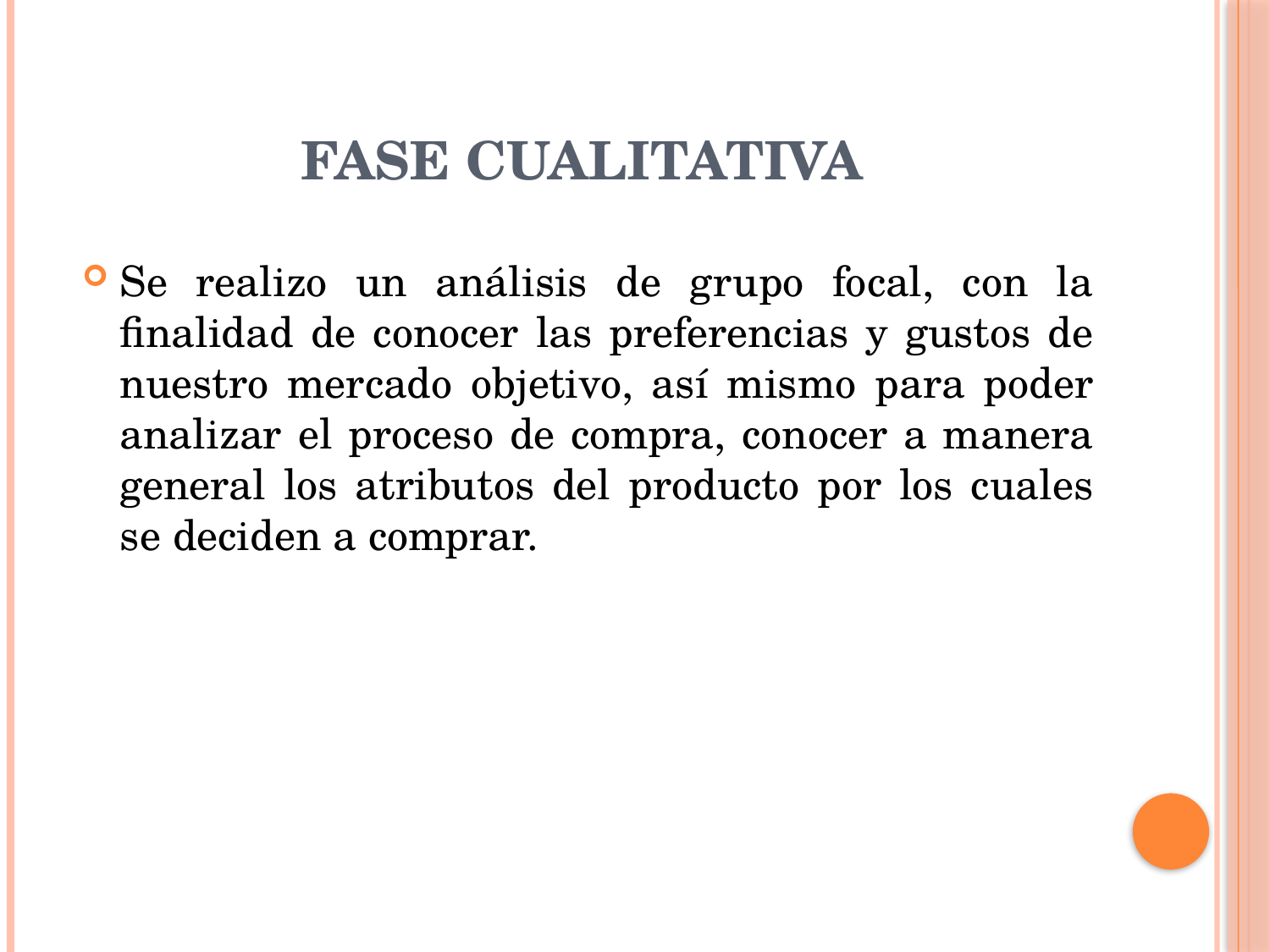

# Fase Cualitativa
Se realizo un análisis de grupo focal, con la finalidad de conocer las preferencias y gustos de nuestro mercado objetivo, así mismo para poder analizar el proceso de compra, conocer a manera general los atributos del producto por los cuales se deciden a comprar.